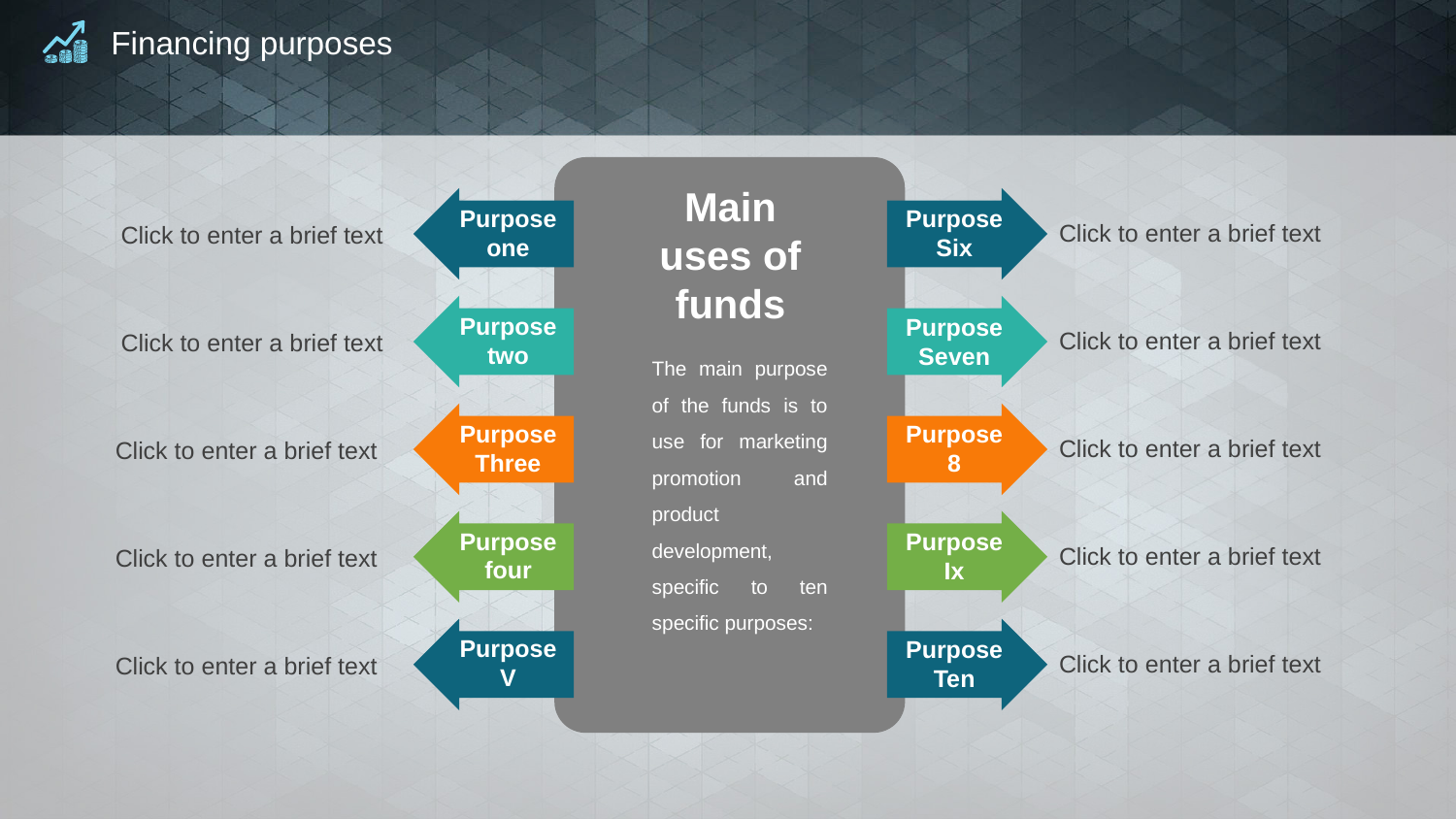

# Financing purposes

Main uses of funds

Purpose one
Purpose Six
Click to enter a brief text
Click to enter a brief text

Purpose two
Purpose Seven
Click to enter a brief text
Click to enter a brief text
The main purpose of the funds is to use for marketing promotion and product development, specific to ten specific purposes:

Purpose Three
Purpose 8
Click to enter a brief text
Click to enter a brief text

Purpose four
Purpose Ix
Click to enter a brief text
Click to enter a brief text

Purpose V
Purpose Ten
Click to enter a brief text
Click to enter a brief text